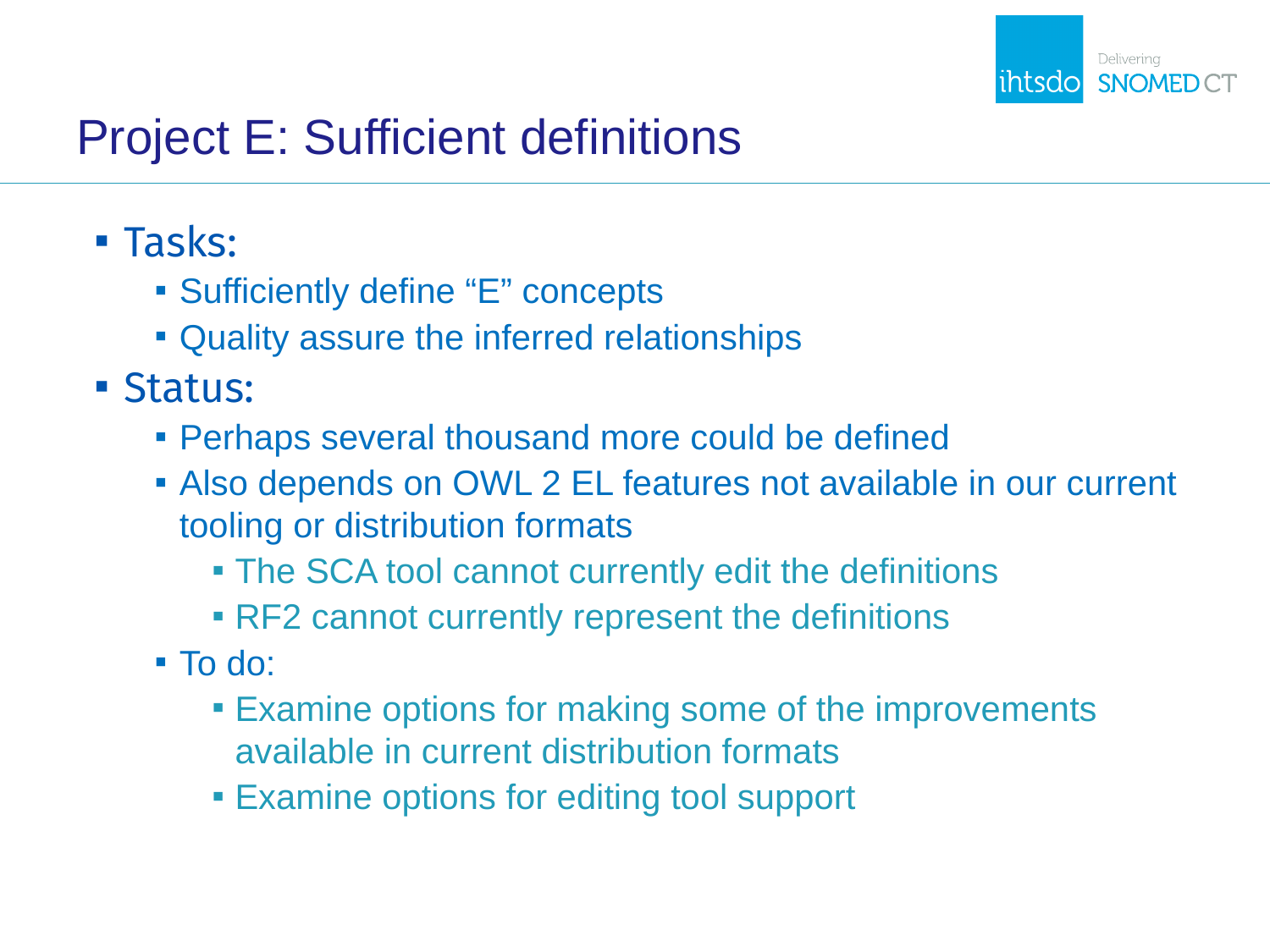

# Project E: Sufficient definitions
Tasks:
Sufficiently define “E” concepts
Quality assure the inferred relationships
Status:
Perhaps several thousand more could be defined
Also depends on OWL 2 EL features not available in our current tooling or distribution formats
The SCA tool cannot currently edit the definitions
RF2 cannot currently represent the definitions
To do:
Examine options for making some of the improvements available in current distribution formats
Examine options for editing tool support